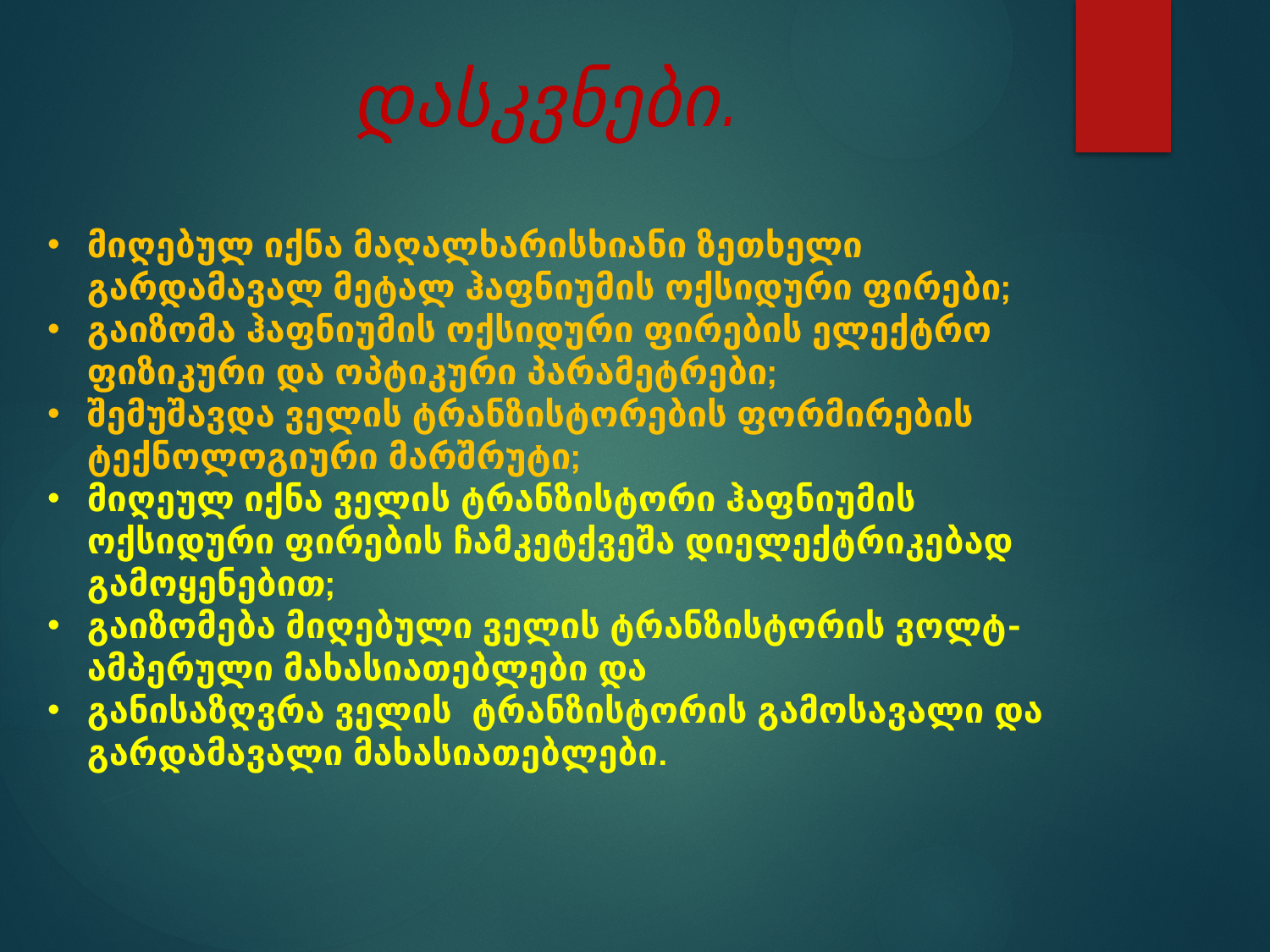

# დასკვნები.
მიღებულ იქნა მაღალხარისხიანი ზეთხელი გარდამავალ მეტალ ჰაფნიუმის ოქსიდური ფირები;
გაიზომა ჰაფნიუმის ოქსიდური ფირების ელექტრო ფიზიკური და ოპტიკური პარამეტრები;
შემუშავდა ველის ტრანზისტორების ფორმირების ტექნოლოგიური მარშრუტი;
მიღეულ იქნა ველის ტრანზისტორი ჰაფნიუმის ოქსიდური ფირების ჩამკეტქვეშა დიელექტრიკებად გამოყენებით;
გაიზომება მიღებული ველის ტრანზისტორის ვოლტ-ამპერული მახასიათებლები და
განისაზღვრა ველის  ტრანზისტორის გამოსავალი და გარდამავალი მახასიათებლები.